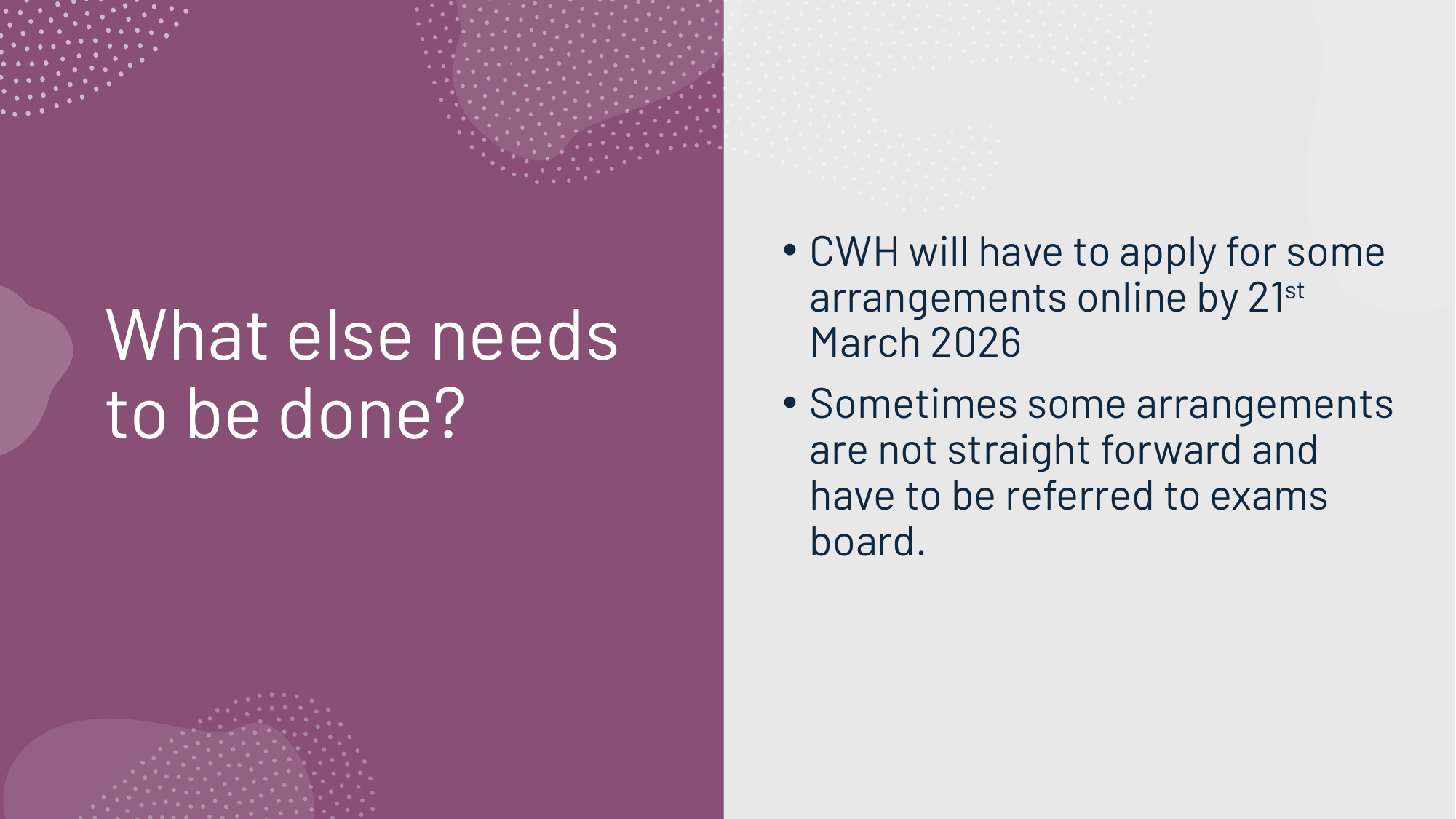

CWH will have to apply for some arrangements online by 21st March 2026
Sometimes some arrangements are not straight forward and have to be referred to exams board.

# What else needs to be done?